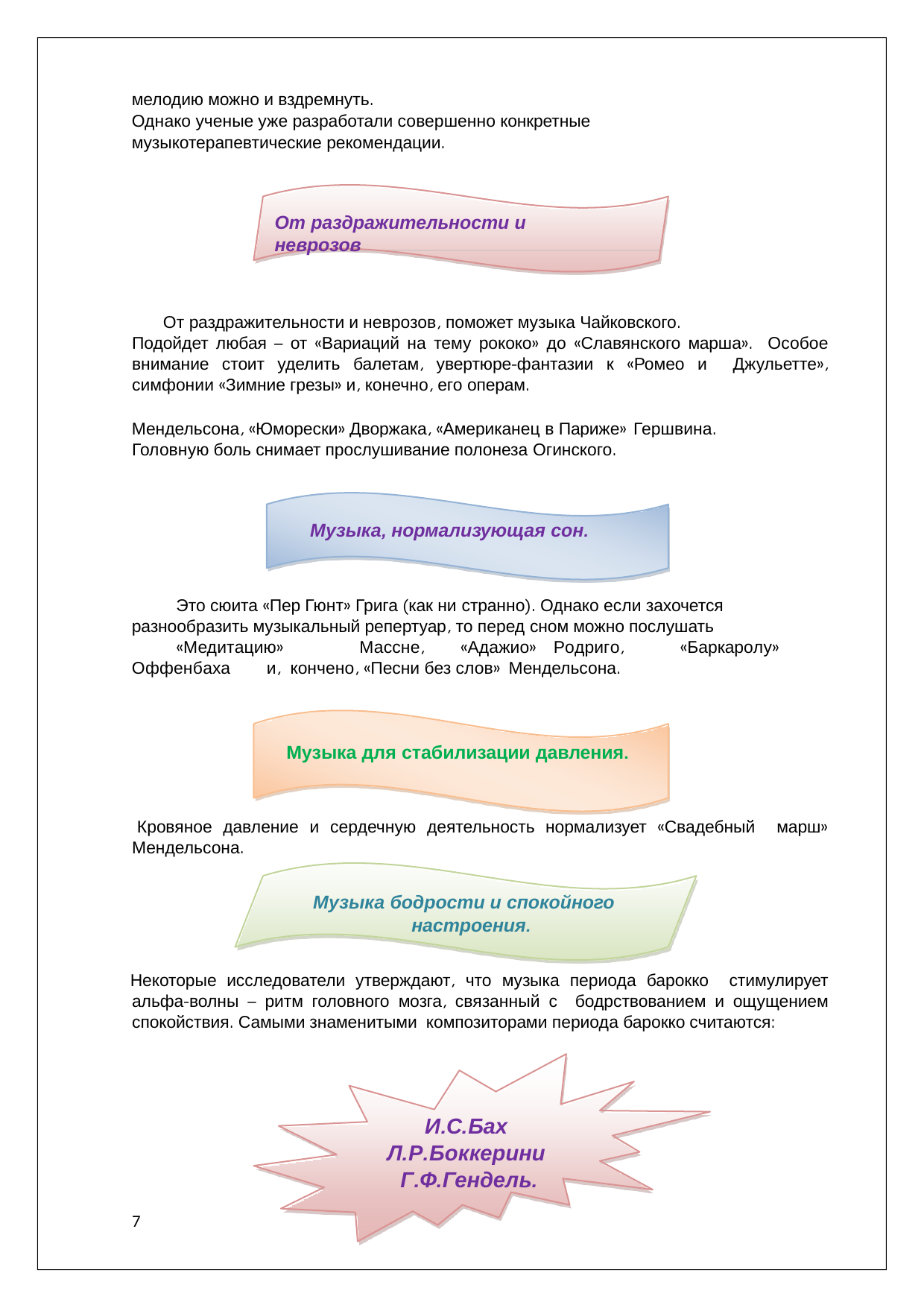

мелодию можно и вздремнуть.
Однако ученые уже разработали совершенно конкретные  музыкотерапевтические рекомендации.

От раздражительности и неврозов
От раздражительности и неврозов, поможет музыка Чайковского.
Подойдет любая – от «Вариаций на тему рококо» до «Славянского марша».  Особое внимание стоит уделить балетам, увертюре-фантазии к «Ромео и  Джульетте», симфонии «Зимние грезы» и, конечно, его операм.
Мендельсона, «Юморески» Дворжака, «Американец в Париже» Гершвина.
Головную боль снимает прослушивание полонеза Огинского.

Музыка, нормализующая сон.
Это сюита «Пер Гюнт» Грига (как ни странно). Однако если захочется  разнообразить музыкальный репертуар, то перед сном можно послушать
«Медитацию»	Массне,	«Адажио»	Родриго,	«Баркаролу»	Оффенбаха	и,  кончено, «Песни без слов»  Мендельсона.

Музыка для стабилизации давления.
Кровяное давление и сердечную деятельность нормализует «Свадебный  марш» Мендельсона.

Музыка бодрости и спокойного  настроения.

Некоторые исследователи утверждают, что музыка периода барокко  стимулирует альфа-волны – ритм головного мозга, связанный с  бодрствованием и ощущением спокойствия. Самыми знаменитыми  композиторами периода барокко считаются:

И.С.Бах
Л.Р.Боккерини  Г.Ф.Гендель.
7